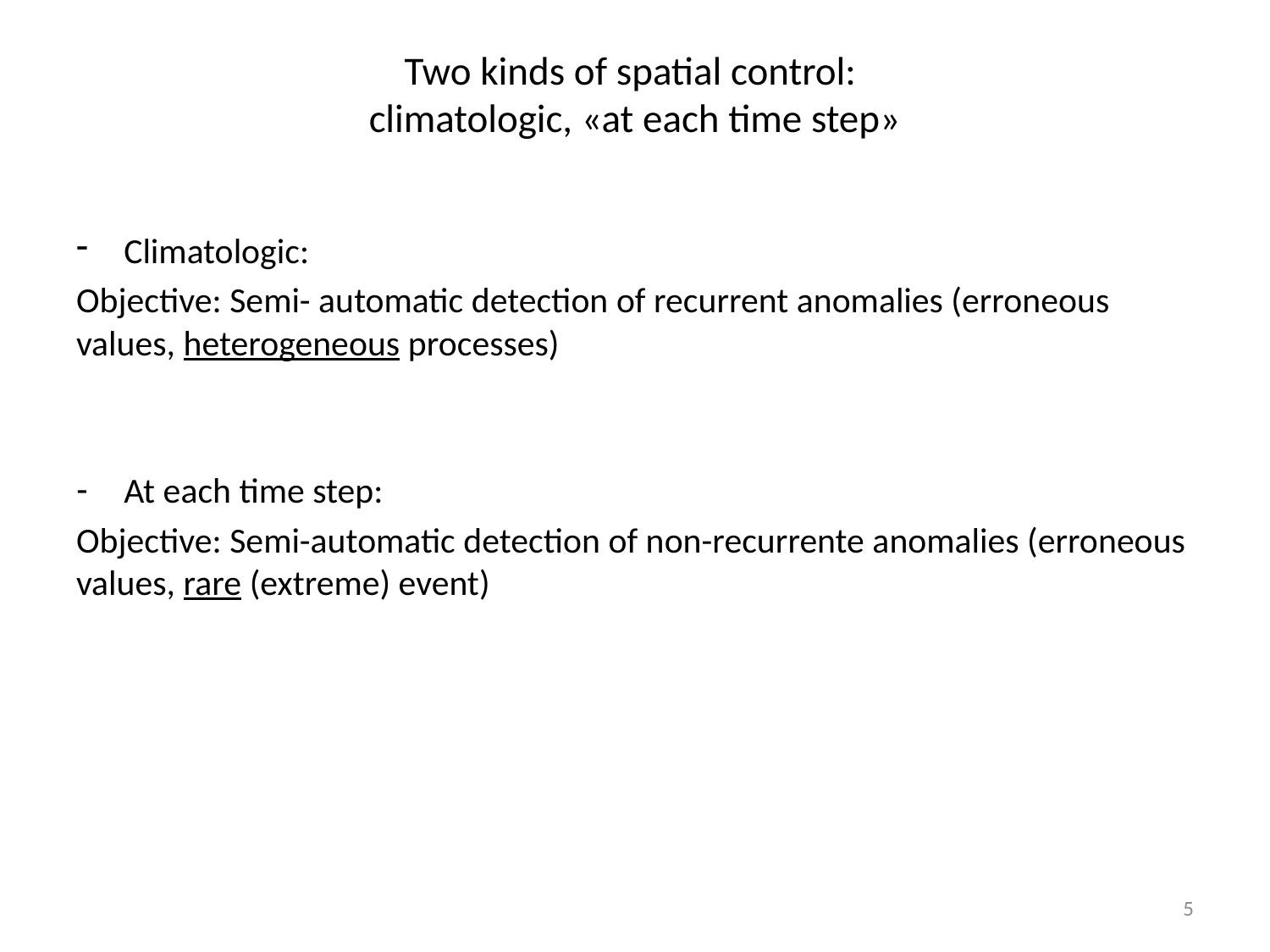

# Two kinds of spatial control: climatologic, «at each time step»
Climatologic:
Objective: Semi- automatic detection of recurrent anomalies (erroneous values, heterogeneous processes)

At each time step:
Objective: Semi-automatic detection of non-recurrente anomalies (erroneous values, rare (extreme) event)
5